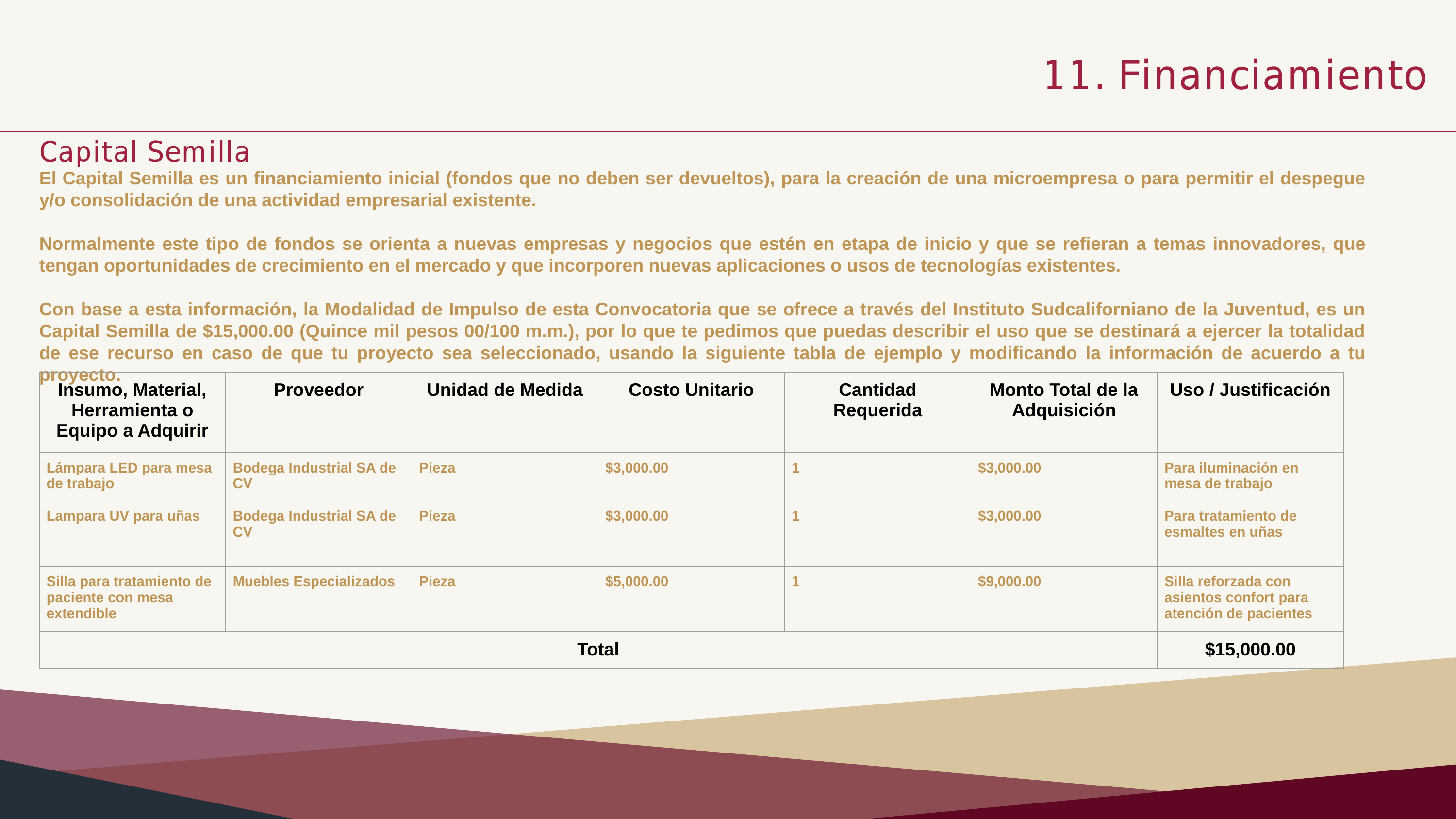

11. Financiamiento

Capital Semilla
El Capital Semilla es un financiamiento inicial (fondos que no deben ser devueltos), para la creación de una microempresa o para permitir el despegue y/o consolidación de una actividad empresarial existente.

Normalmente este tipo de fondos se orienta a nuevas empresas y negocios que estén en etapa de inicio y que se refieran a temas innovadores, que tengan oportunidades de crecimiento en el mercado y que incorporen nuevas aplicaciones o usos de tecnologías existentes.

Con base a esta información, la Modalidad de Impulso de esta Convocatoria que se ofrece a través del Instituto Sudcaliforniano de la Juventud, es un Capital Semilla de $15,000.00 (Quince mil pesos 00/100 m.m.), por lo que te pedimos que puedas describir el uso que se destinará a ejercer la totalidad de ese recurso en caso de que tu proyecto sea seleccionado, usando la siguiente tabla de ejemplo y modificando la información de acuerdo a tu proyecto.
| Insumo, Material, Herramienta o Equipo a Adquirir | Proveedor | Unidad de Medida | Costo Unitario | Cantidad Requerida | Monto Total de la Adquisición | Uso / Justificación |
| --- | --- | --- | --- | --- | --- | --- |
| Lámpara LED para mesa de trabajo | Bodega Industrial SA de CV | Pieza | $3,000.00 | 1 | $3,000.00 | Para iluminación en mesa de trabajo |
| Lampara UV para uñas | Bodega Industrial SA de CV | Pieza | $3,000.00 | 1 | $3,000.00 | Para tratamiento de esmaltes en uñas |
| Silla para tratamiento de paciente con mesa extendible | Muebles Especializados | Pieza | $5,000.00 | 1 | $9,000.00 | Silla reforzada con asientos confort para atención de pacientes |
| Total |  |  |  |  |  | $15,000.00 |